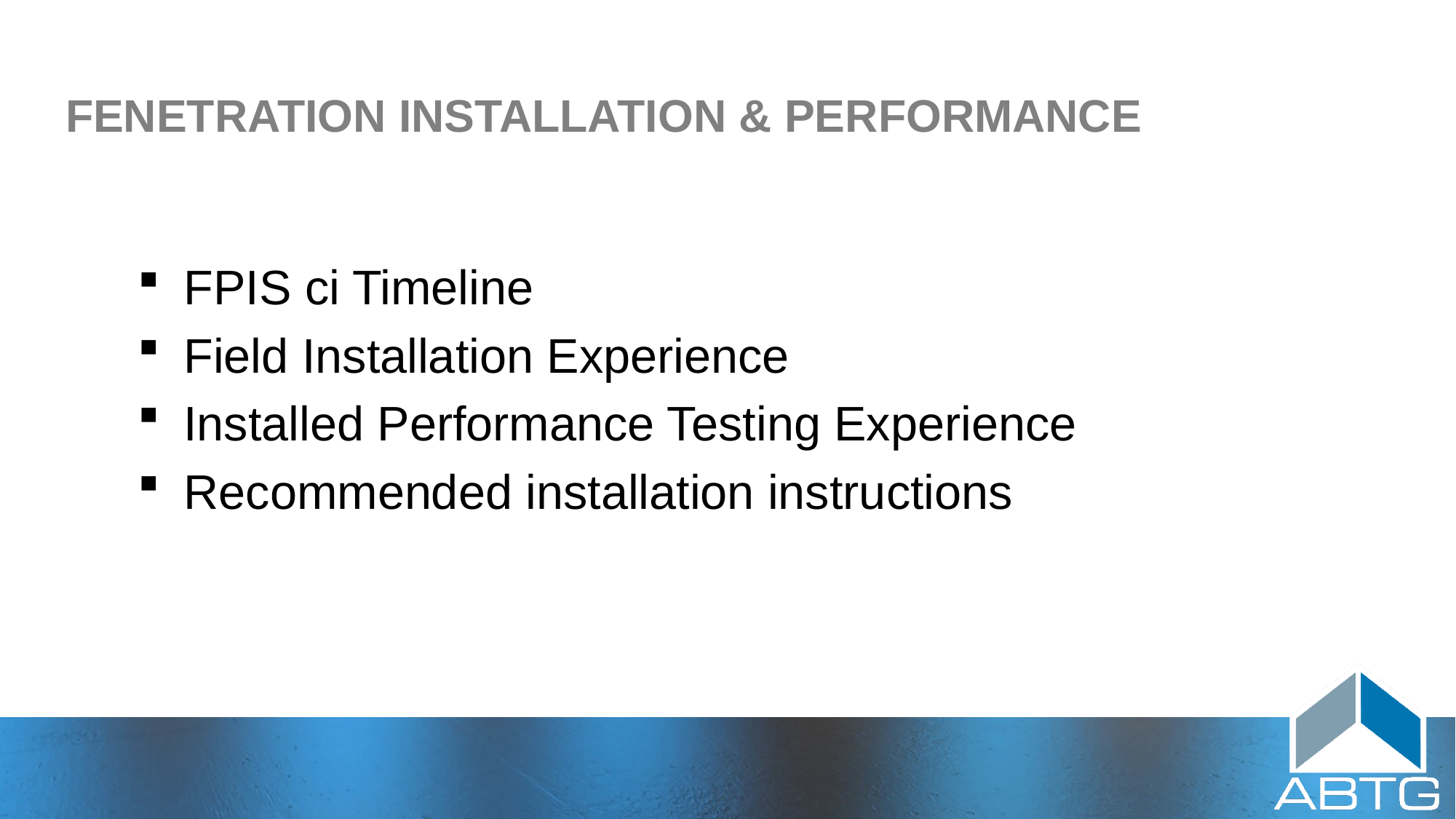

# FENETRATION INSTALLATION & PERFORMANCE
FPIS ci Timeline
Field Installation Experience
Installed Performance Testing Experience
Recommended installation instructions